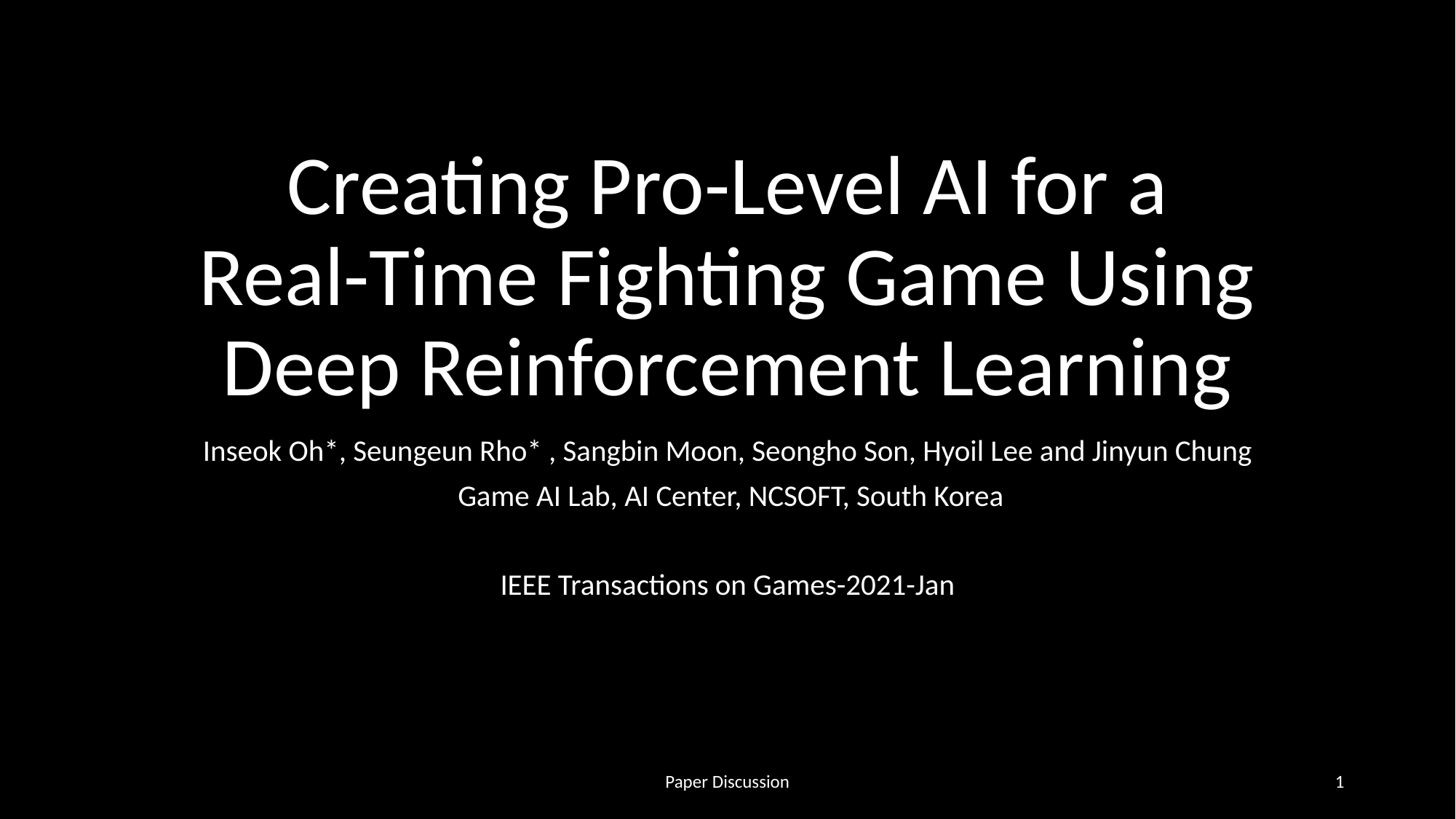

# Creating Pro-Level AI for a Real-Time Fighting Game Using Deep Reinforcement Learning
Inseok Oh*, Seungeun Rho* , Sangbin Moon, Seongho Son, Hyoil Lee and Jinyun Chung
 Game AI Lab, AI Center, NCSOFT, South Korea

IEEE Transactions on Games-2021-Jan
Paper Discussion
1